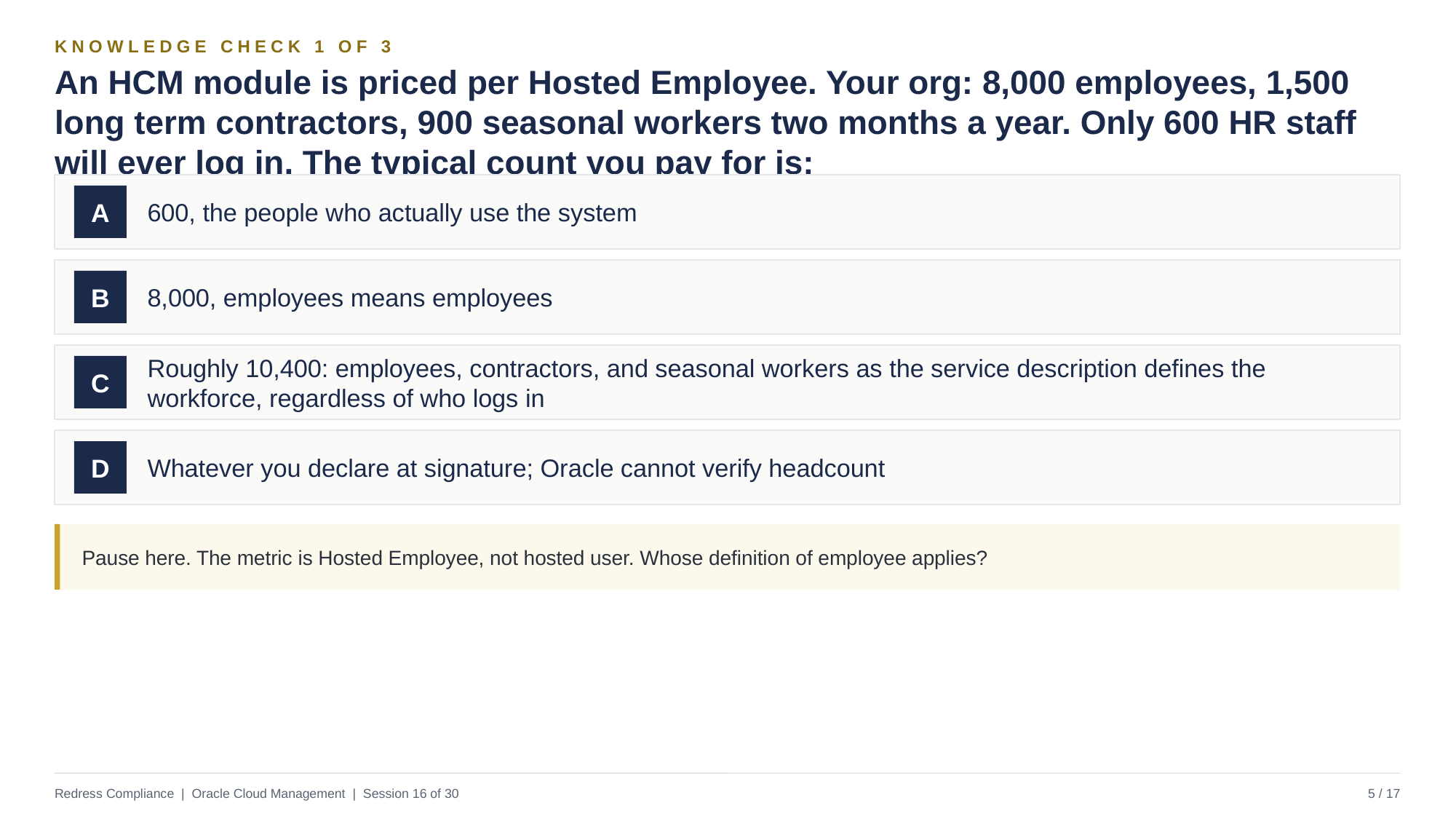

KNOWLEDGE CHECK 1 OF 3
An HCM module is priced per Hosted Employee. Your org: 8,000 employees, 1,500 long term contractors, 900 seasonal workers two months a year. Only 600 HR staff will ever log in. The typical count you pay for is:

600, the people who actually use the system

A

8,000, employees means employees

B

Roughly 10,400: employees, contractors, and seasonal workers as the service description defines the workforce, regardless of who logs in

C

Whatever you declare at signature; Oracle cannot verify headcount

D

Pause here. The metric is Hosted Employee, not hosted user. Whose definition of employee applies?

Redress Compliance  |  Oracle Cloud Management  |  Session 16 of 30
5 / 17